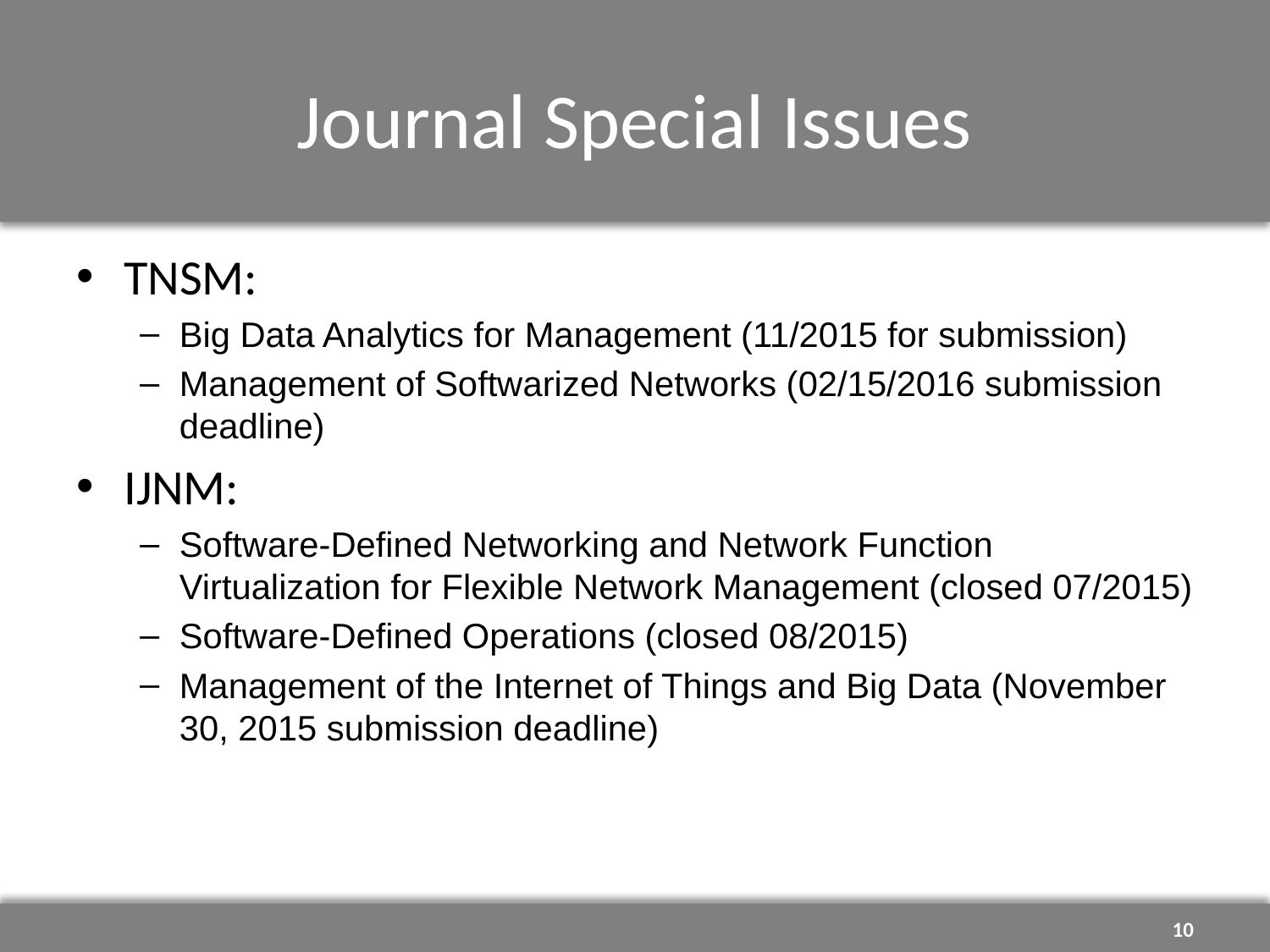

# Journal Special Issues
TNSM:
Big Data Analytics for Management (11/2015 for submission)
Management of Softwarized Networks (02/15/2016 submission deadline)
IJNM:
Software-Defined Networking and Network Function Virtualization for Flexible Network Management (closed 07/2015)
Software-Defined Operations (closed 08/2015)
Management of the Internet of Things and Big Data (November 30, 2015 submission deadline)

10